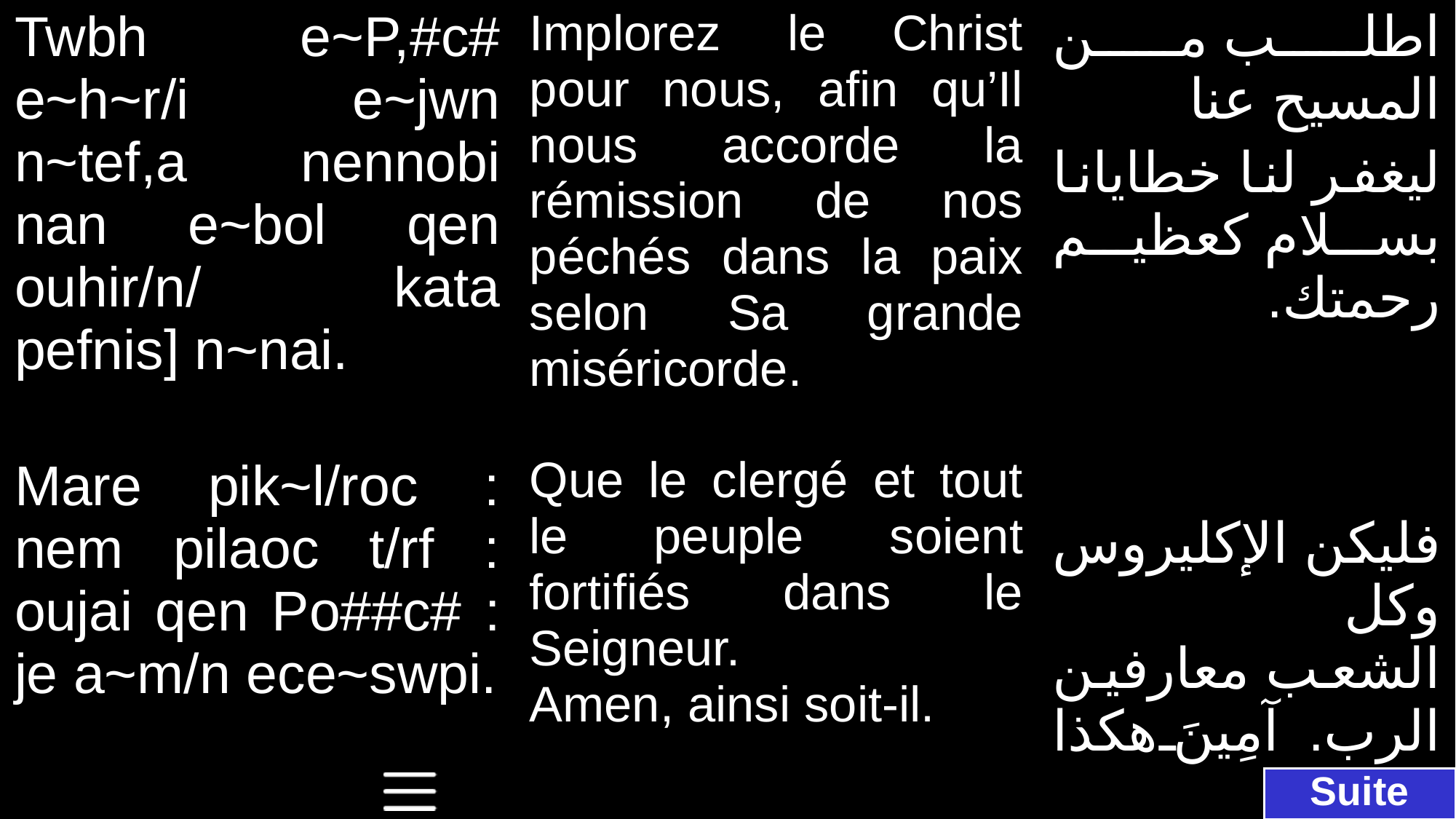

| Twbh e~P,#c# e~h~r/i e~jwn n~tef,a nennobi nan e~bol qen ouhir/n/ kata pefnis] n~nai. Mare pik~l/roc : nem pilaoc t/rf : oujai qen Po##c# : je a~m/n ece~swpi. | Implorez le Christ pour nous, afin qu’Il nous accorde la rémission de nos péchés dans la paix selon Sa grande miséricorde. Que le clergé et tout le peuple soient fortifiés dans le Seigneur. Amen, ainsi soit-il. | اطلب من المسيح عنا ليغفر لنا خطايانا بسلام كعظيم رحمتك. فليكن الإكليروس وكل الشعب معارفين الرب. آمِينَ هكذا يكون |
| --- | --- | --- |
Suite